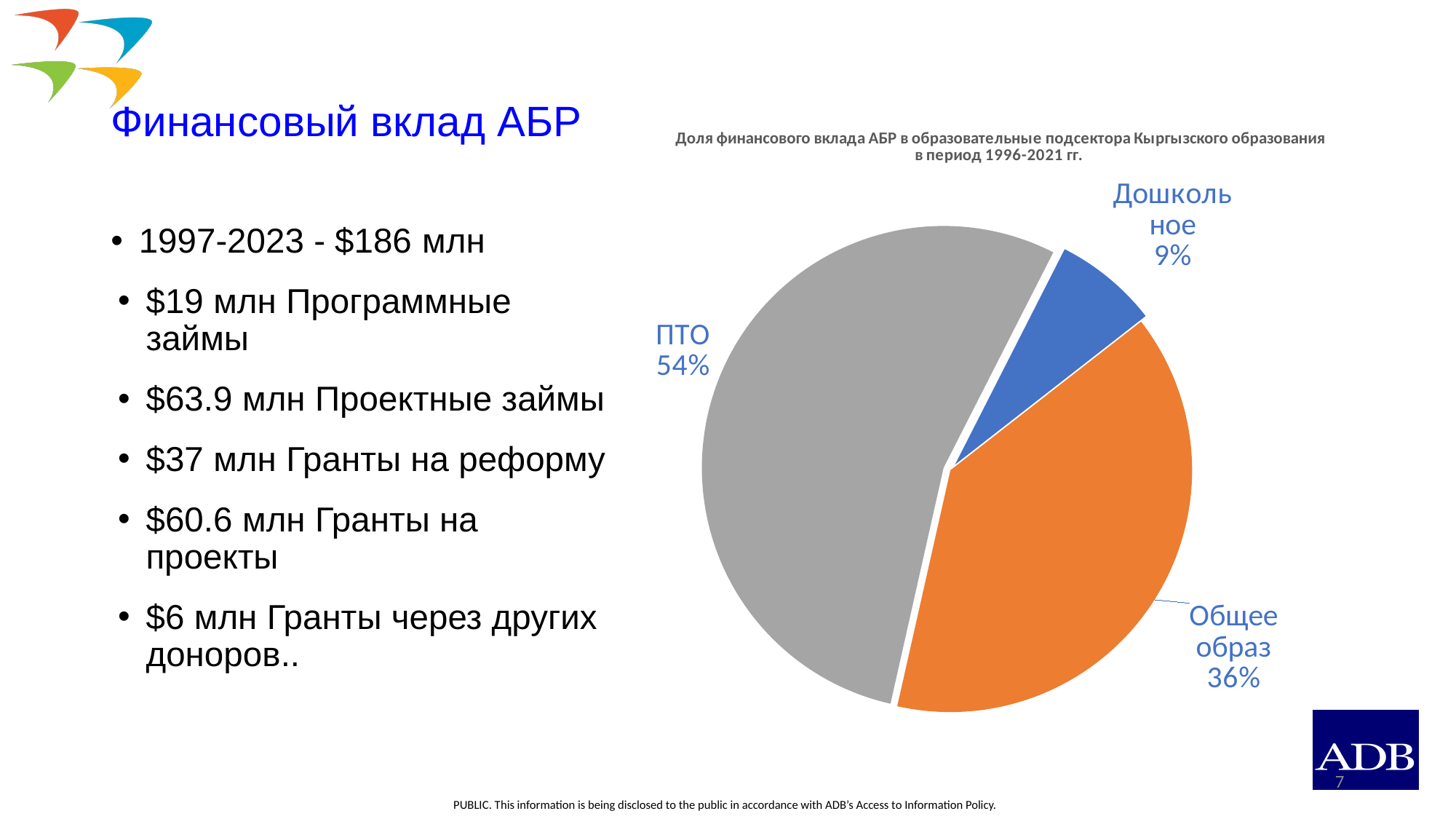

# Финансовый вклад АБР

### Chart: Доля финансового вклада АБР в образовательные подсектора Кыргызского образования в период 1996-2021 гг.

| Category |  |
|---|---|
| Preschool | 5.938412 |
| General Education | 33.296381 |
| TVET | 46.010000000000005 |
1997-2023 - $186 млн
$19 млн Программные займы
$63.9 млн Проектные займы
$37 млн Гранты на реформу
$60.6 млн Гранты на проекты
$6 млн Гранты через других доноров..

7